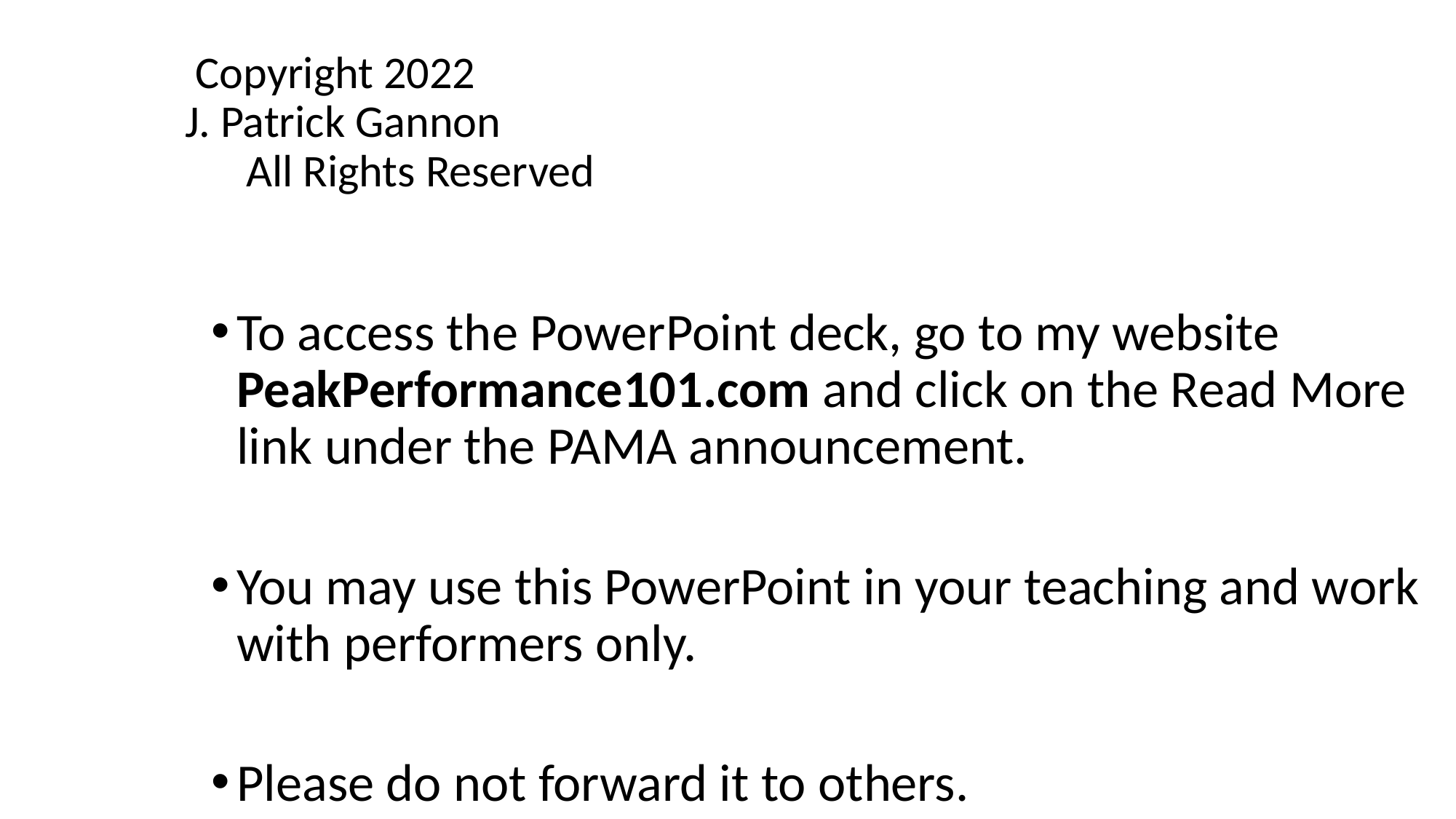

# Copyright 2022 J. Patrick Gannon All Rights Reserved
To access the PowerPoint deck, go to my website PeakPerformance101.com and click on the Read More link under the PAMA announcement.

You may use this PowerPoint in your teaching and work with performers only.

Please do not forward it to others.